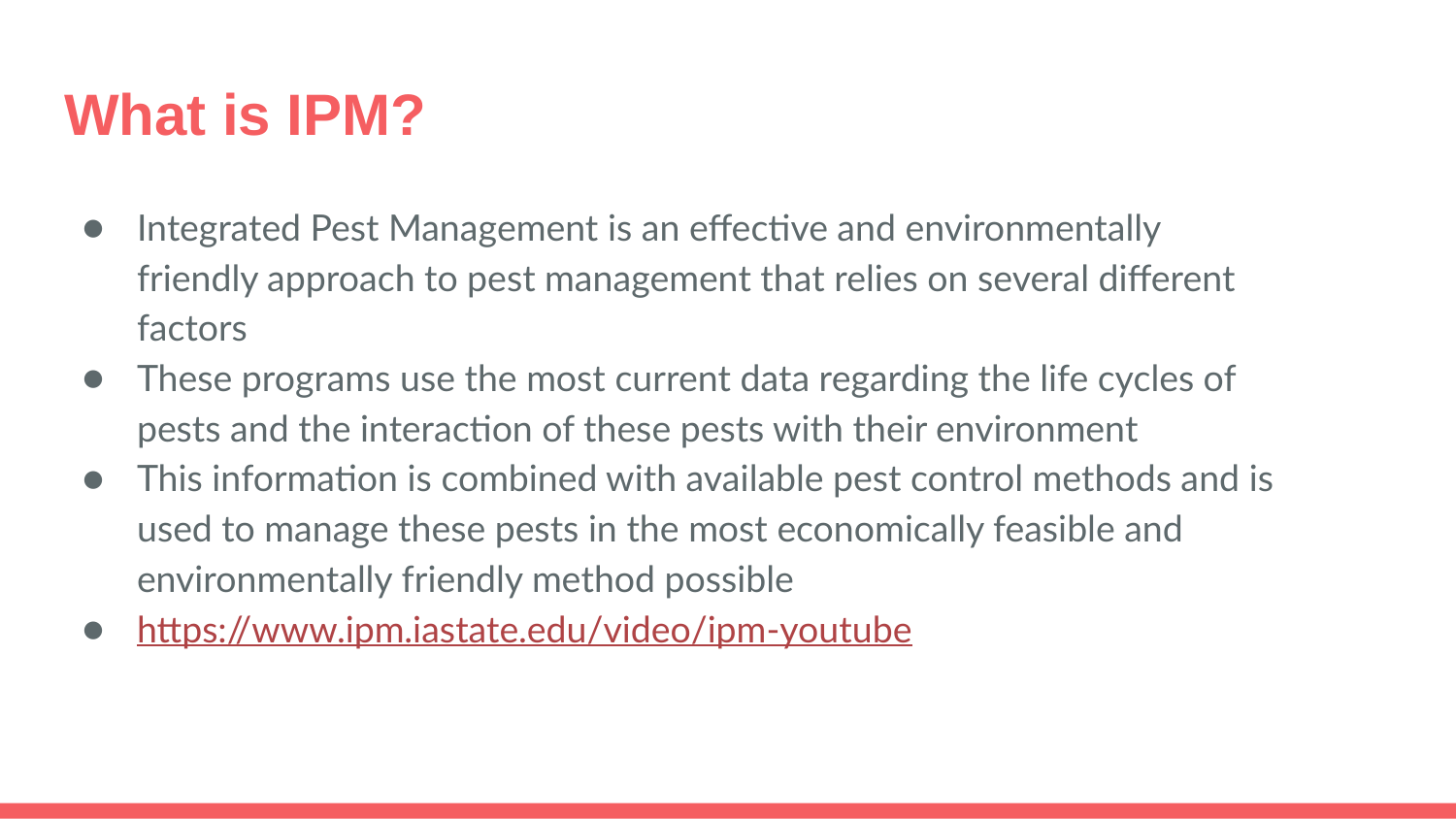

# What is IPM?
Integrated Pest Management is an effective and environmentally friendly approach to pest management that relies on several different factors
These programs use the most current data regarding the life cycles of pests and the interaction of these pests with their environment
This information is combined with available pest control methods and is used to manage these pests in the most economically feasible and environmentally friendly method possible
https://www.ipm.iastate.edu/video/ipm-youtube